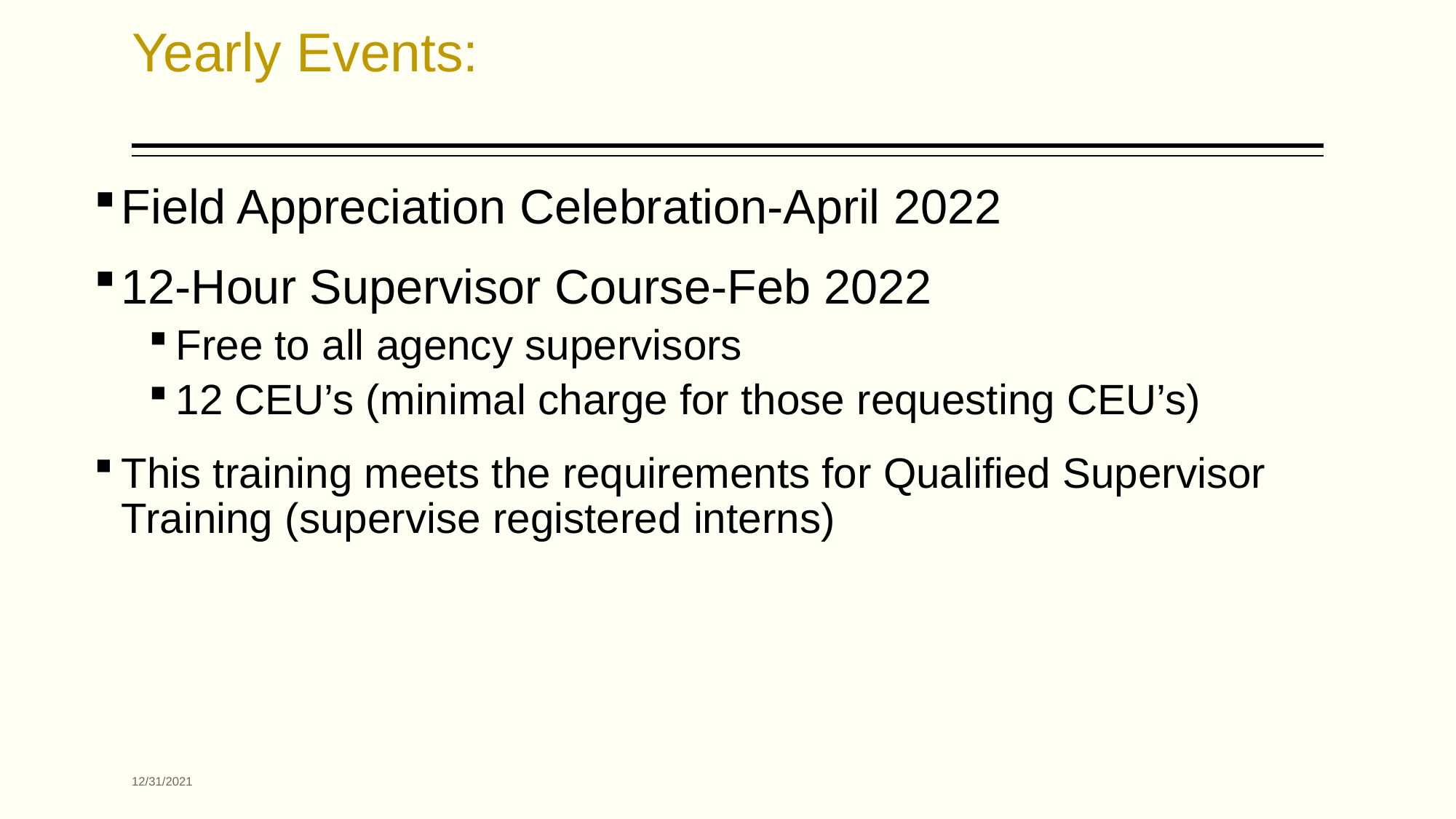

# Yearly Events:
Field Appreciation Celebration-April 2022
12-Hour Supervisor Course-Feb 2022
Free to all agency supervisors
12 CEU’s (minimal charge for those requesting CEU’s)
This training meets the requirements for Qualified Supervisor Training (supervise registered interns)

12/31/2021